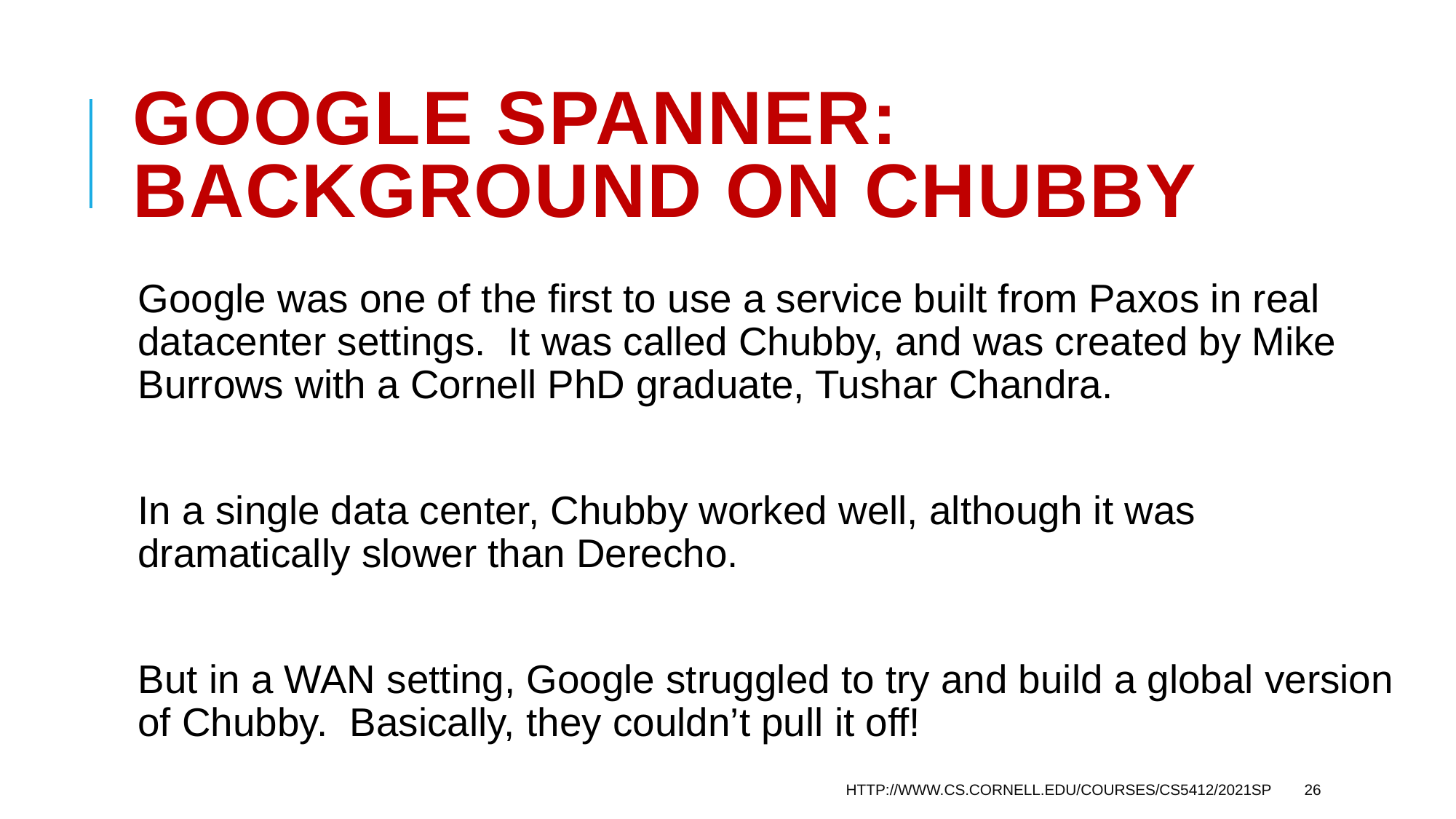

# Google Spanner: Background on Chubby
Google was one of the first to use a service built from Paxos in real datacenter settings.  It was called Chubby, and was created by Mike Burrows with a Cornell PhD graduate, Tushar Chandra.

In a single data center, Chubby worked well, although it was dramatically slower than Derecho.

But in a WAN setting, Google struggled to try and build a global version of Chubby.  Basically, they couldn’t pull it off!
http://www.cs.cornell.edu/courses/cs5412/2021sp
26